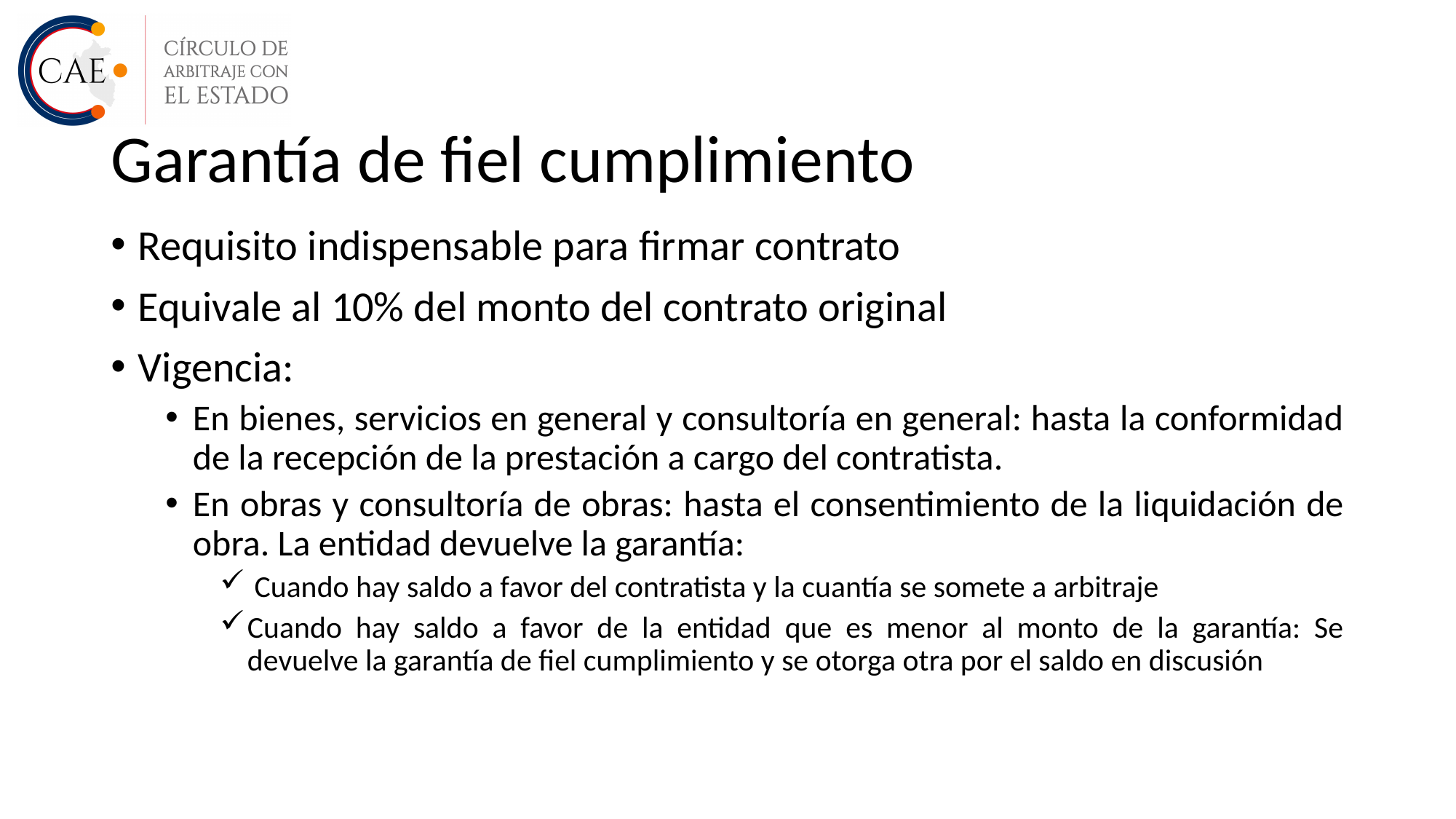

# Garantía de fiel cumplimiento
Requisito indispensable para firmar contrato
Equivale al 10% del monto del contrato original
Vigencia:
En bienes, servicios en general y consultoría en general: hasta la conformidad de la recepción de la prestación a cargo del contratista.
En obras y consultoría de obras: hasta el consentimiento de la liquidación de obra. La entidad devuelve la garantía:
 Cuando hay saldo a favor del contratista y la cuantía se somete a arbitraje
Cuando hay saldo a favor de la entidad que es menor al monto de la garantía: Se devuelve la garantía de fiel cumplimiento y se otorga otra por el saldo en discusión